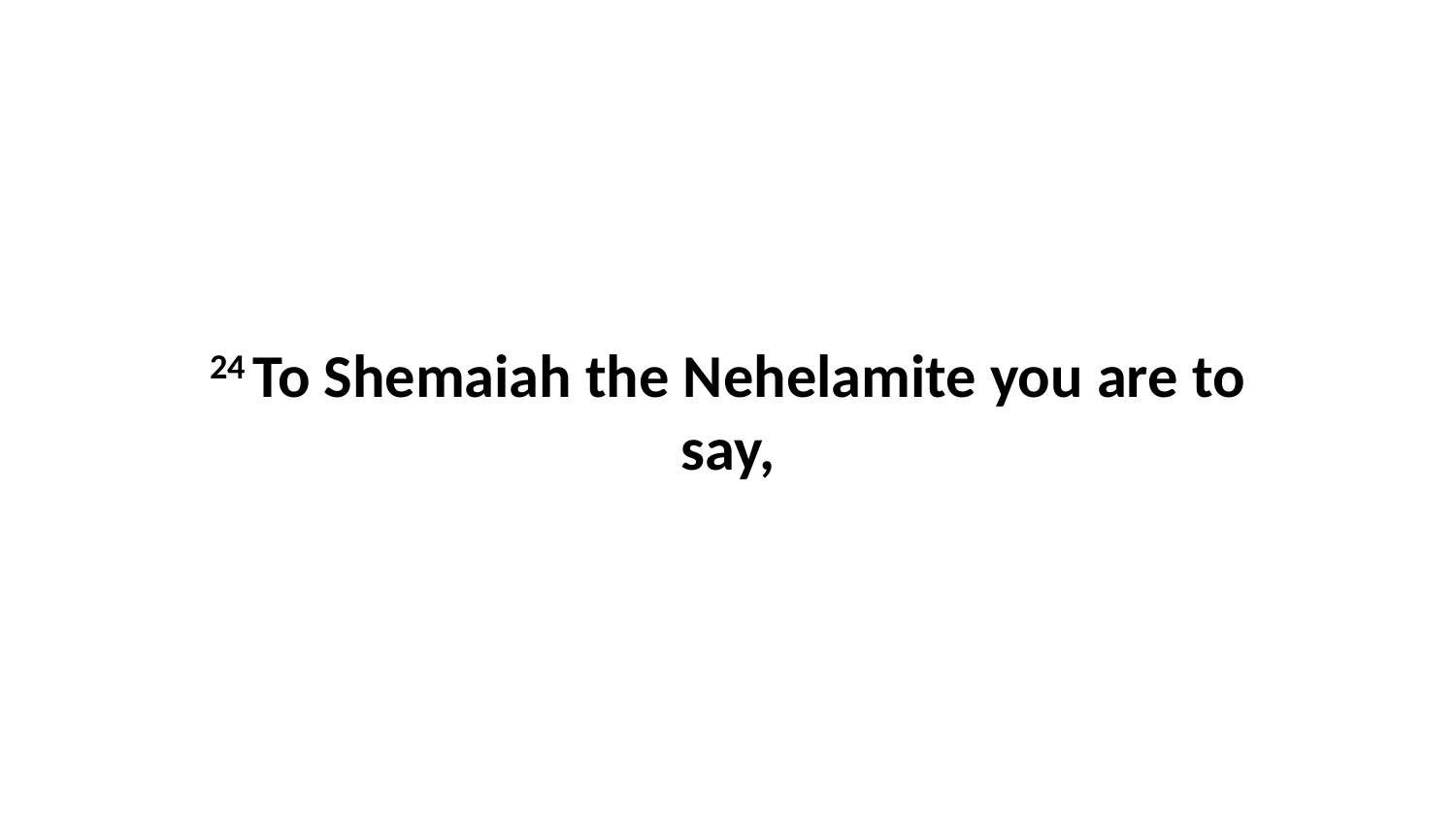

24 To Shemaiah the Nehelamite you are to say,